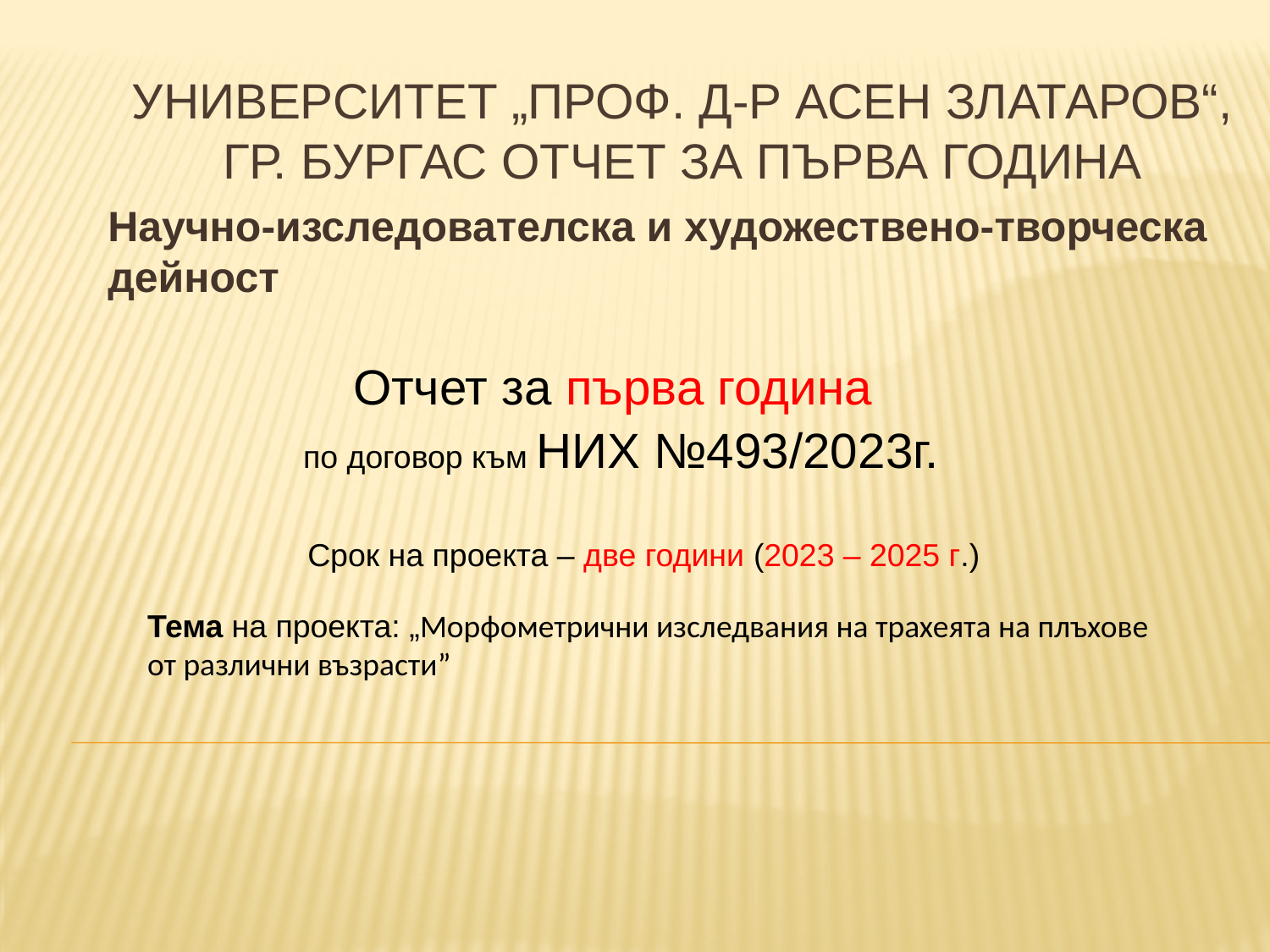

# Университет „Проф. д-р Асен Златаров“, гр. Бургас Отчет за първа година
Научно-изследователска и художествено-творческа дейност
Отчет за първа година
по договор към НИХ №493/2023г.
Срок на проекта – две години (2023 – 2025 г.)
Тема на проекта: „Морфометрични изследвания на трахеята на плъхове
от различни възрасти”